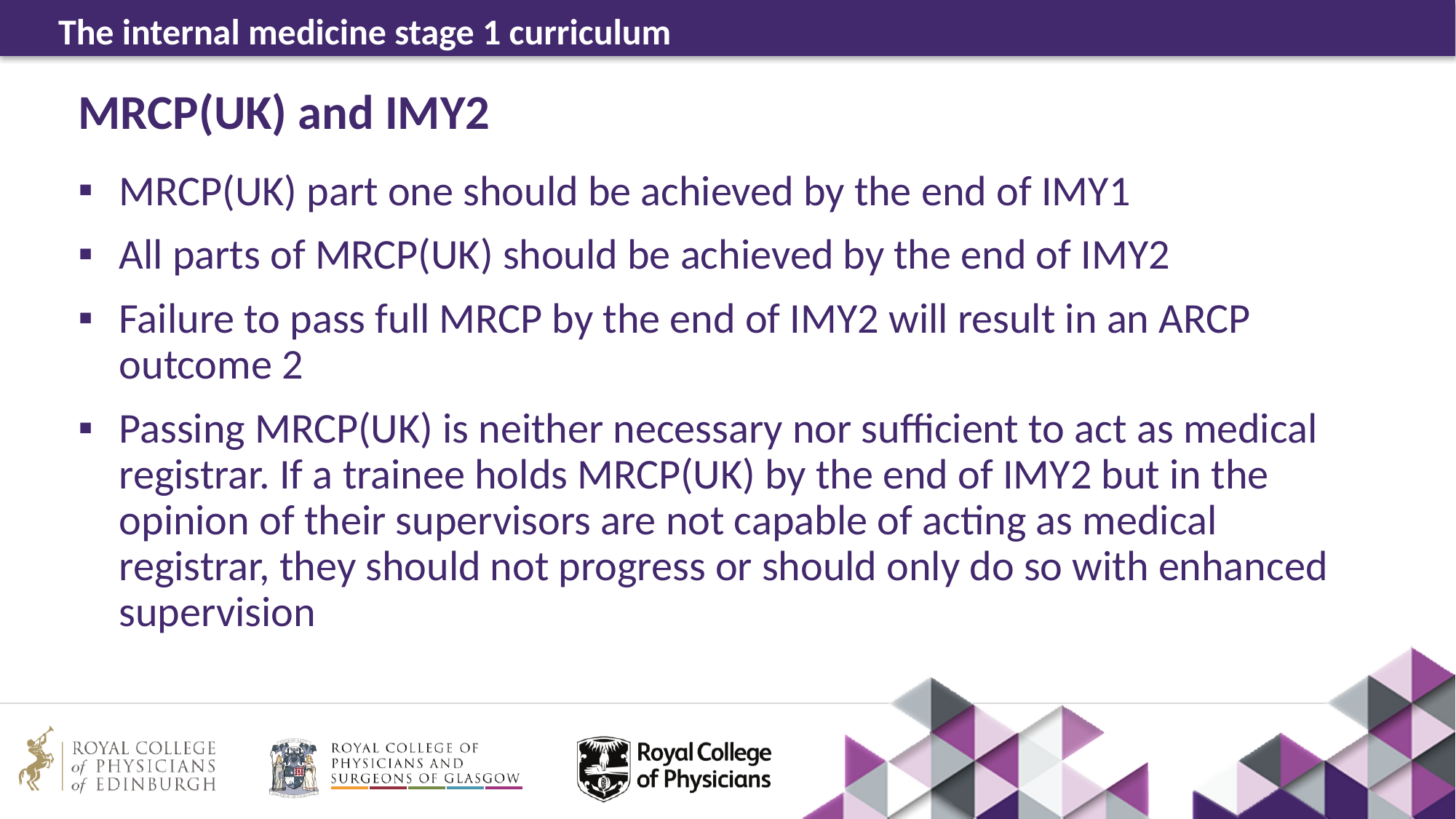

# MRCP(UK) and IMY2
MRCP(UK) part one should be achieved by the end of IMY1
All parts of MRCP(UK) should be achieved by the end of IMY2
Failure to pass full MRCP by the end of IMY2 will result in an ARCP outcome 2
Passing MRCP(UK) is neither necessary nor sufficient to act as medical registrar. If a trainee holds MRCP(UK) by the end of IMY2 but in the opinion of their supervisors are not capable of acting as medical registrar, they should not progress or should only do so with enhanced supervision